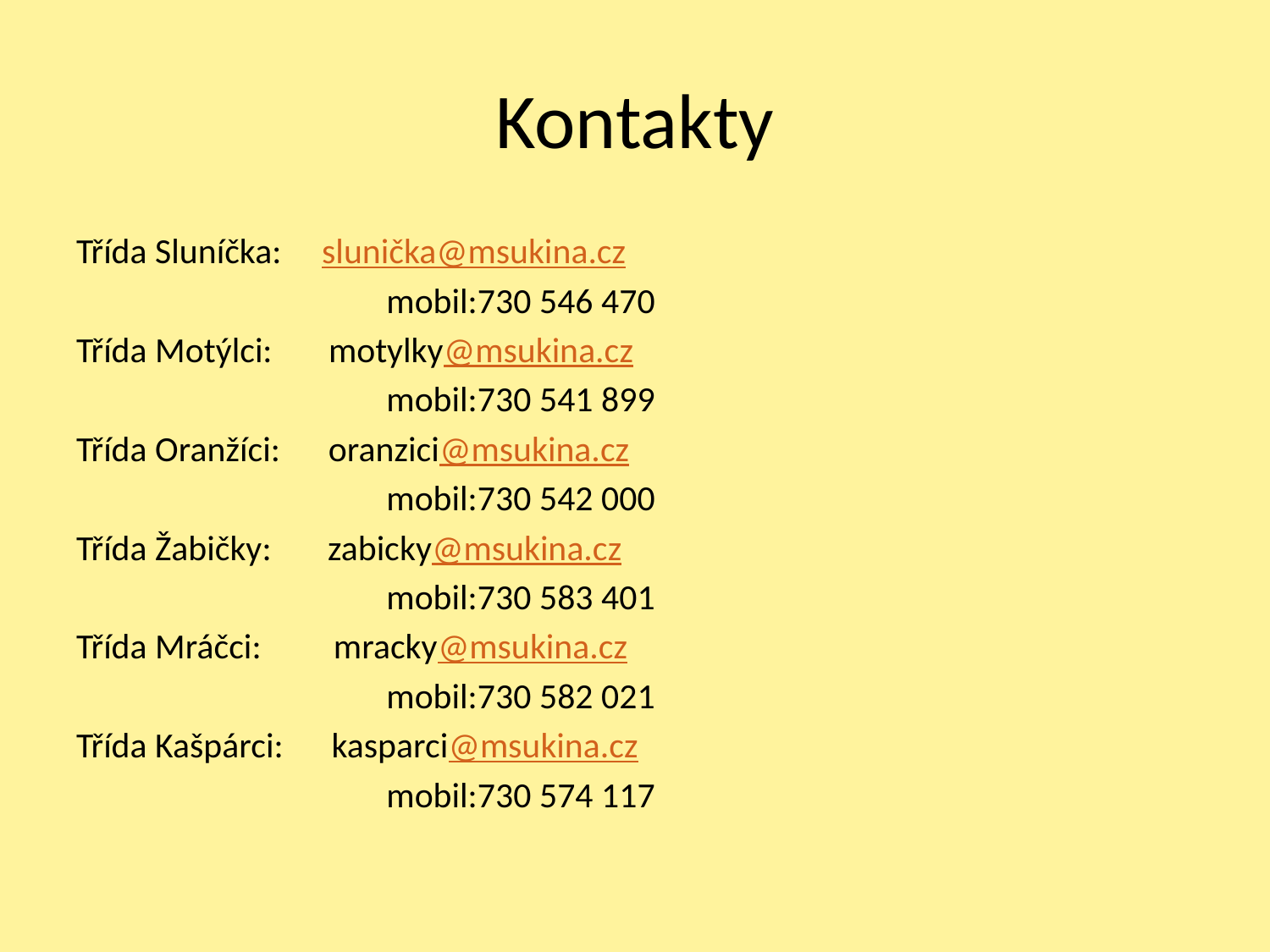

# Kontakty
Třída Sluníčka:     slunička@msukina.cz
		       mobil:730 546 470
Třída Motýlci:       motylky@msukina.cz
		       mobil:730 541 899
Třída Oranžíci:      oranzici@msukina.cz
		       mobil:730 542 000
Třída Žabičky:       zabicky@msukina.cz
		       mobil:730 583 401
Třída Mráčci:         mracky@msukina.cz
		       mobil:730 582 021
Třída Kašpárci:      kasparci@msukina.cz
		       mobil:730 574 117